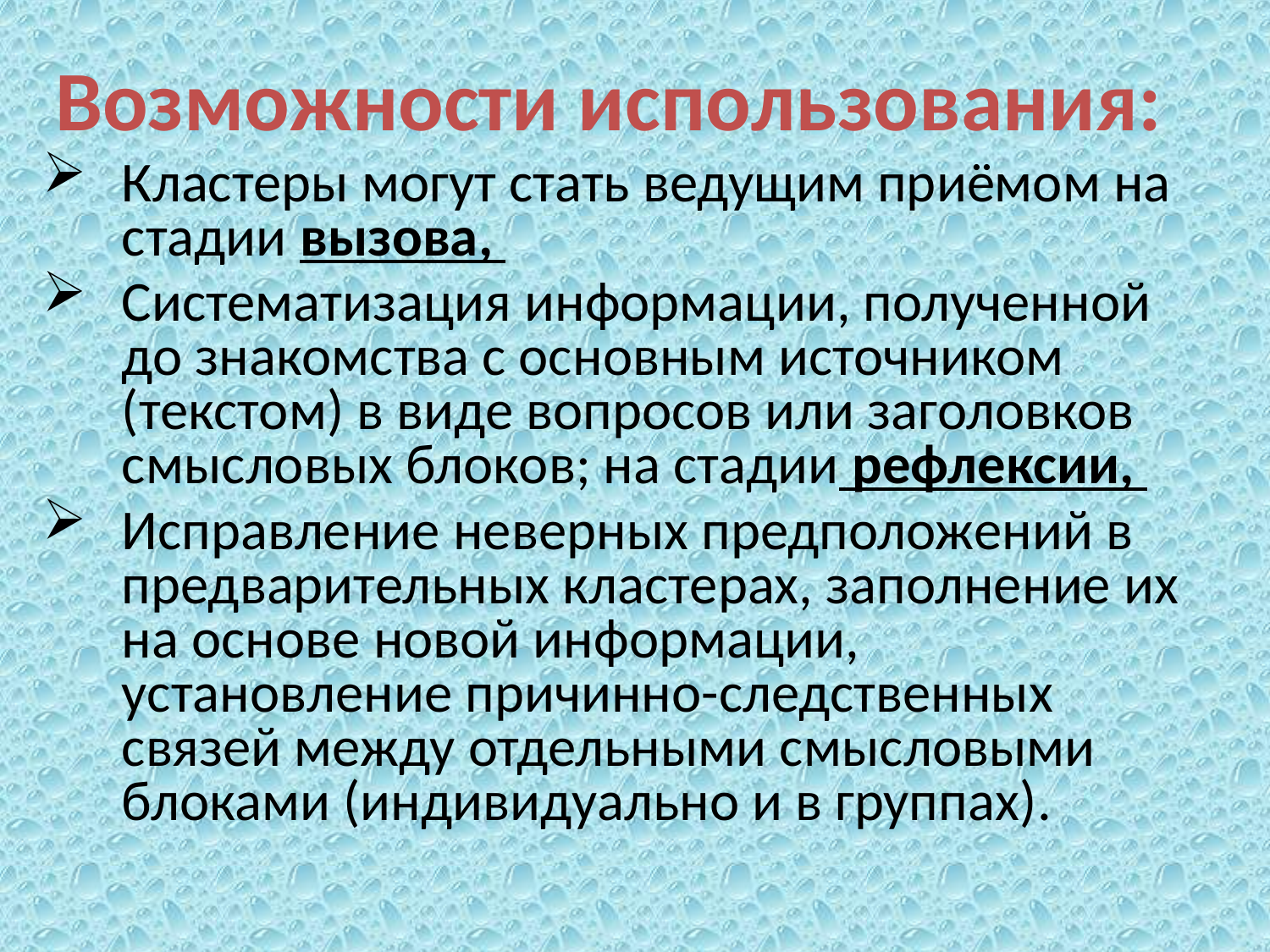

Возможности использования:
Кластеры могут стать ведущим приёмом на стадии вызова,
Систематизация информации, полученной до знакомства с основным источником (текстом) в виде вопросов или заголовков смысловых блоков; на стадии рефлексии,
Исправление неверных предположений в предварительных кластерах, заполнение их на основе новой информации, установление причинно-следственных связей между отдельными смысловыми блоками (индивидуально и в группах).